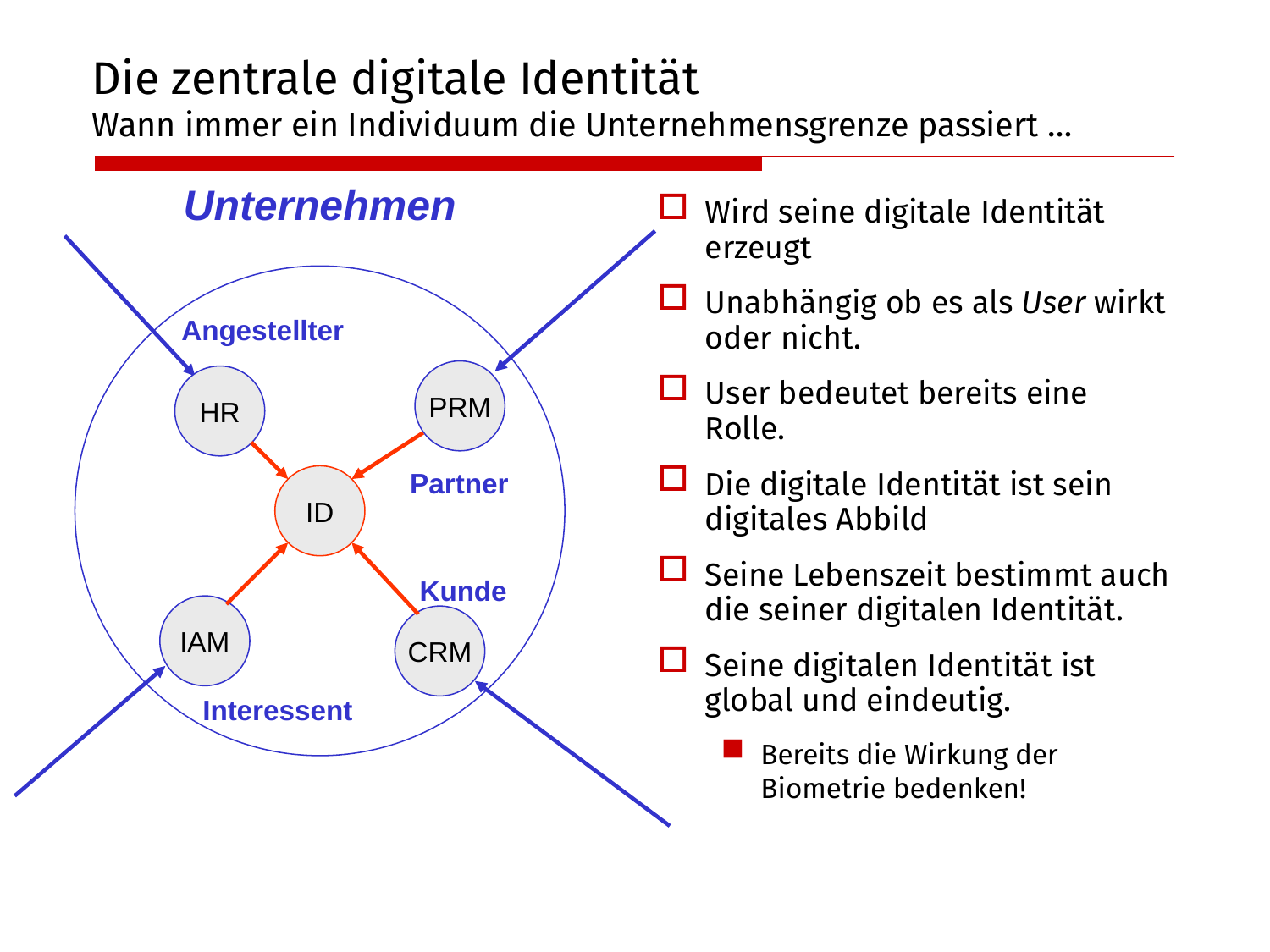

Die zentrale digitale Identität
Wann immer ein Individuum die Unternehmensgrenze passiert …
Wird seine digitale Identität erzeugt
Unabhängig ob es als User wirkt oder nicht.
User bedeutet bereits eine Rolle.
Die digitale Identität ist sein digitales Abbild
Seine Lebenszeit bestimmt auch die seiner digitalen Identität.
Seine digitalen Identität ist global und eindeutig.
Bereits die Wirkung der Biometrie bedenken!

Unternehmen

Angestellter
PRM
HR
Partner
ID
Kunde
IAM
CRM

Interessent